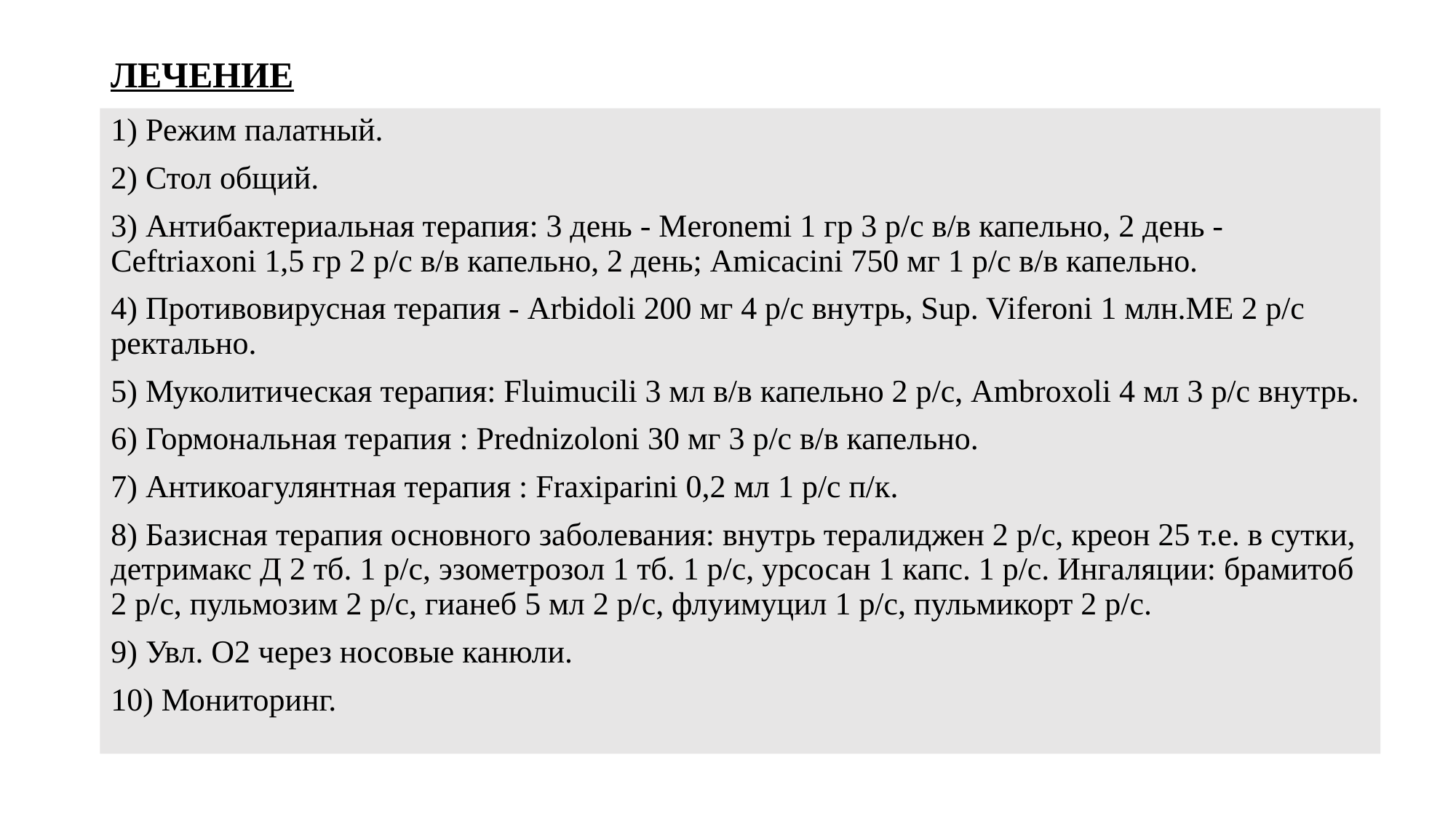

# ЛЕЧЕНИЕ
1) Режим палатный.
2) Стол общий.
3) Антибактериальная терапия: 3 день - Meronemi 1 гр 3 р/с в/в капельно, 2 день - Ceftriaxoni 1,5 гр 2 р/с в/в капельно, 2 день; Amicacini 750 мг 1 р/с в/в капельно.
4) Противовирусная терапия - Arbidoli 200 мг 4 р/с внутрь, Sup. Viferoni 1 млн.МЕ 2 р/с ректально.
5) Муколитическая терапия: Fluimucili 3 мл в/в капельно 2 р/с, Ambroxoli 4 мл 3 р/с внутрь.
6) Гормональная терапия : Prednizoloni 30 мг 3 р/с в/в капельно.
7) Антикоагулянтная терапия : Fraxiparini 0,2 мл 1 р/с п/к.
8) Базисная терапия основного заболевания: внутрь тералиджен 2 р/с, креон 25 т.е. в сутки, детримакс Д 2 тб. 1 р/с, эзометрозол 1 тб. 1 р/с, урсосан 1 капс. 1 р/с. Ингаляции: брамитоб 2 р/с, пульмозим 2 р/с, гианеб 5 мл 2 р/с, флуимуцил 1 р/с, пульмикорт 2 р/с.
9) Увл. О2 через носовые канюли.
10) Мониторинг.